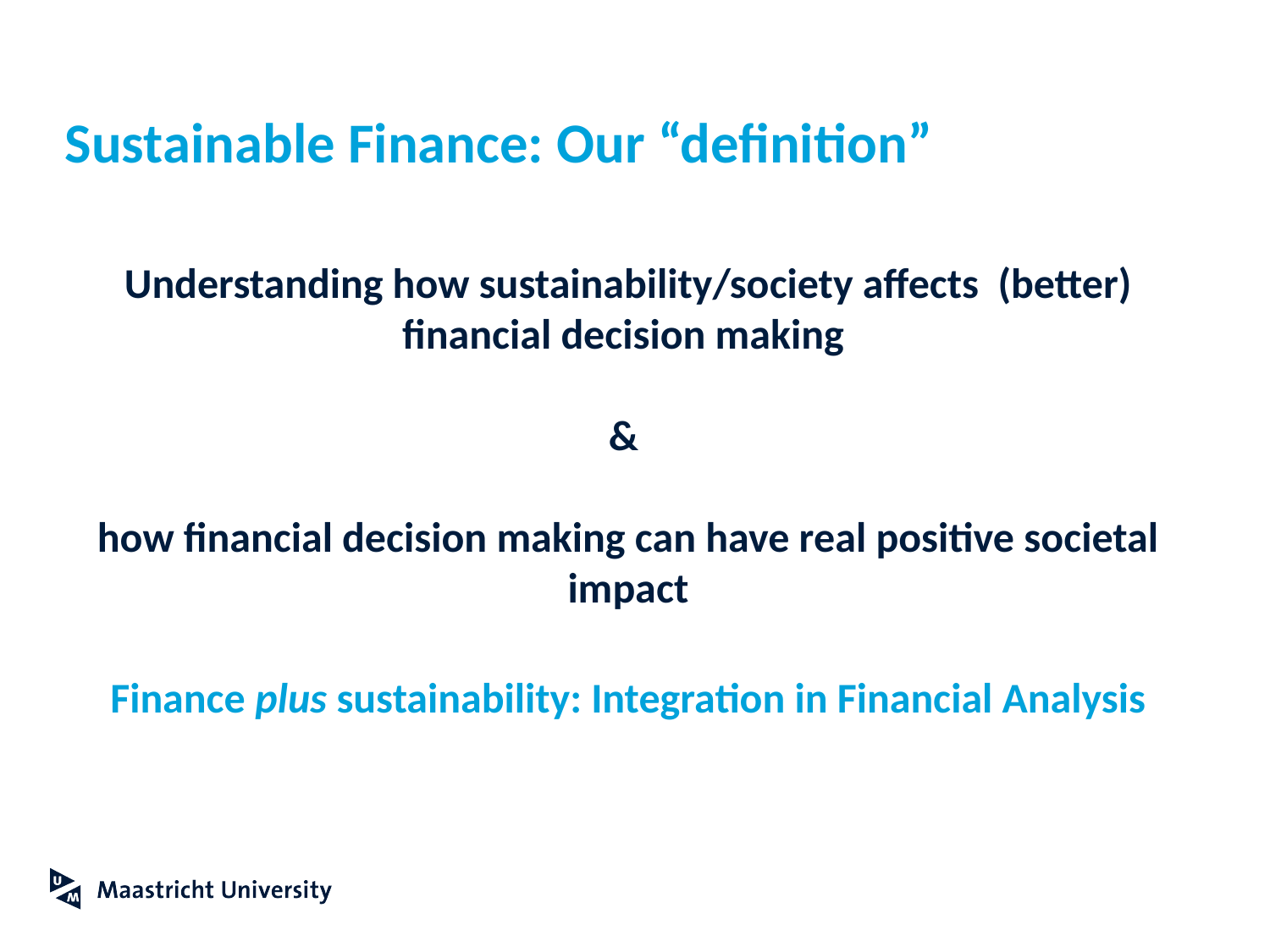

# Sustainable Finance: Our “definition”

Understanding how sustainability/society affects  (better) financial decision making

&

how financial decision making can have real positive societal impact

Finance plus sustainability: Integration in Financial Analysis